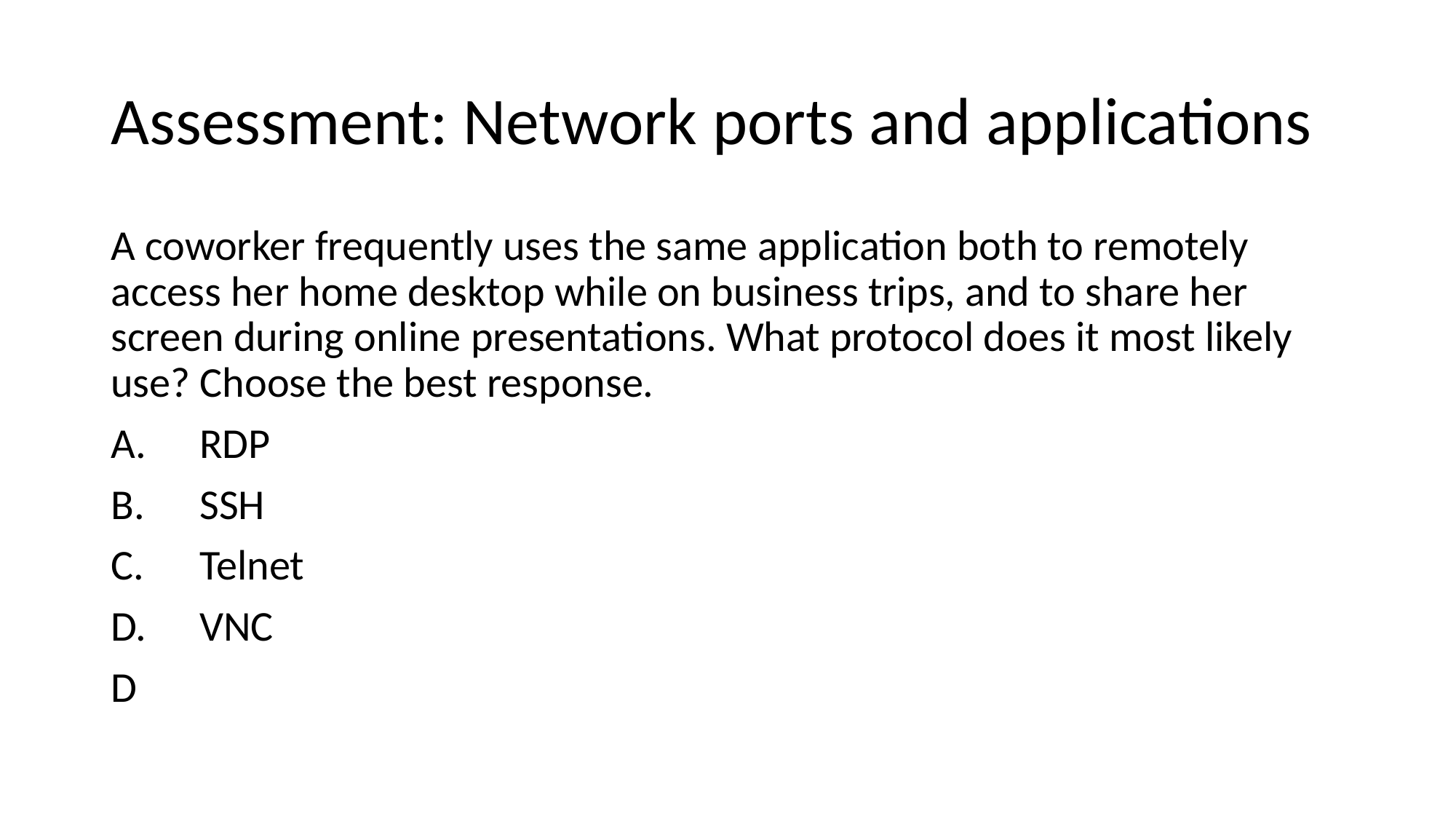

# Assessment: Network ports and applications
A coworker frequently uses the same application both to remotely access her home desktop while on business trips, and to share her screen during online presentations. What protocol does it most likely use? Choose the best response.
RDP
SSH
Telnet
VNC
D